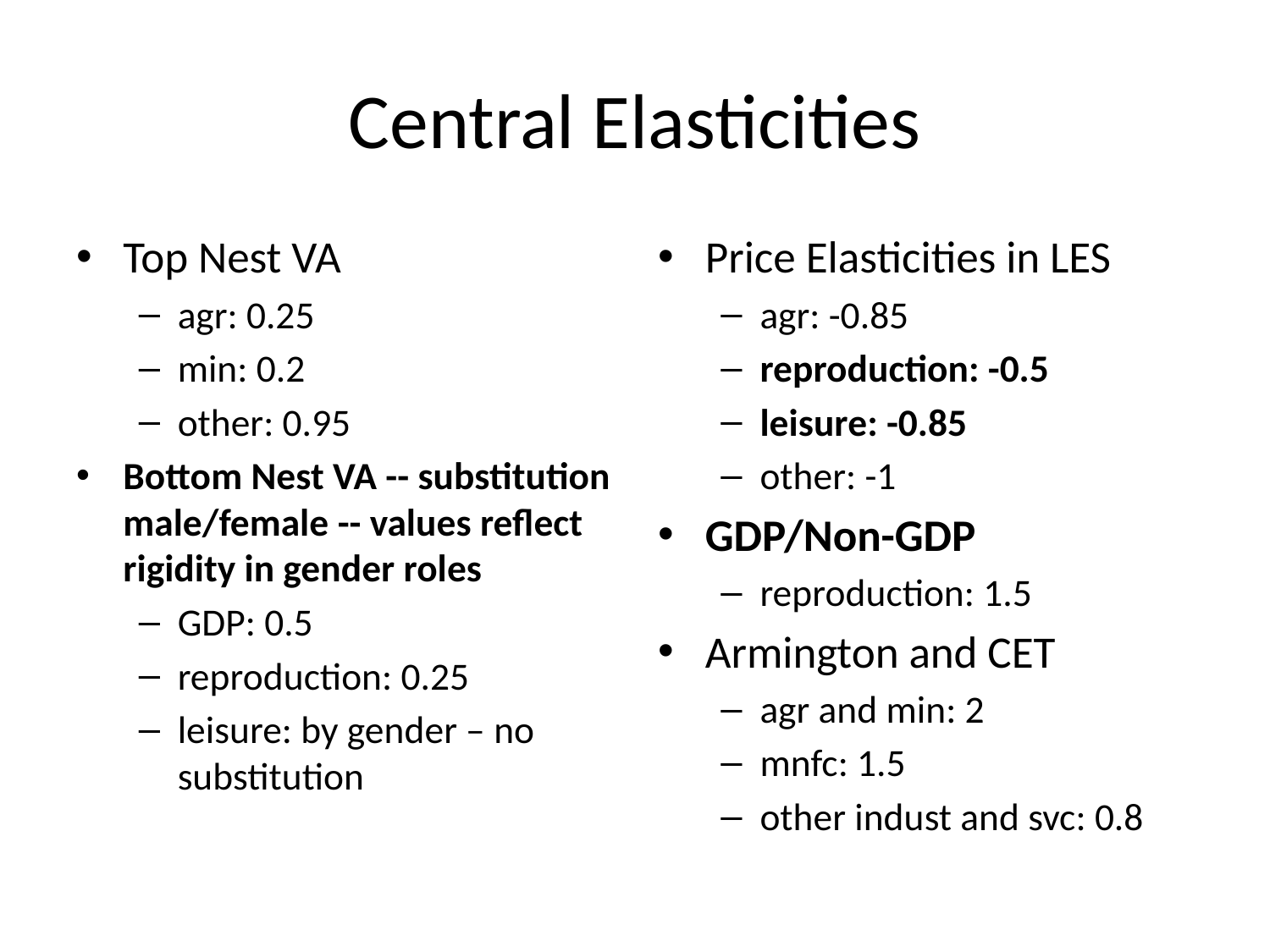

# Central Elasticities
Top Nest VA
agr: 0.25
min: 0.2
other: 0.95
Bottom Nest VA -- substitution male/female -- values reflect rigidity in gender roles
GDP: 0.5
reproduction: 0.25
leisure: by gender – no substitution
Price Elasticities in LES
agr: -0.85
reproduction: -0.5
leisure: -0.85
other: -1
GDP/Non-GDP
reproduction: 1.5
Armington and CET
agr and min: 2
mnfc: 1.5
other indust and svc: 0.8